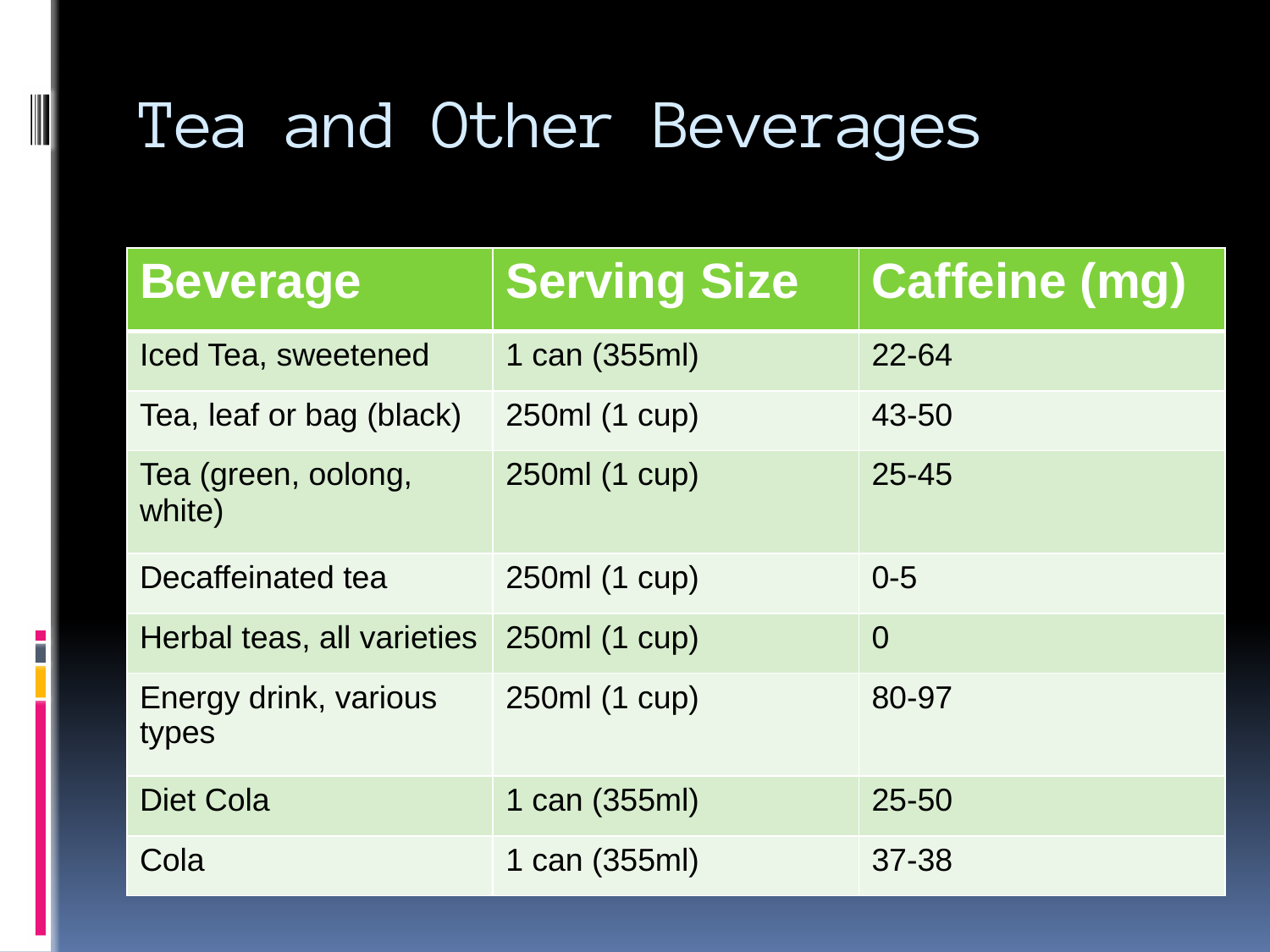

# Tea and Other Beverages
| Beverage | Serving Size | Caffeine (mg) |
| --- | --- | --- |
| Iced Tea, sweetened | 1 can (355ml) | 22-64 |
| Tea, leaf or bag (black) | 250ml (1 cup) | 43-50 |
| Tea (green, oolong, white) | 250ml (1 cup) | 25-45 |
| Decaffeinated tea | 250ml (1 cup) | 0-5 |
| Herbal teas, all varieties | 250ml (1 cup) | 0 |
| Energy drink, various types | 250ml (1 cup) | 80-97 |
| Diet Cola | 1 can (355ml) | 25-50 |
| Cola | 1 can (355ml) | 37-38 |